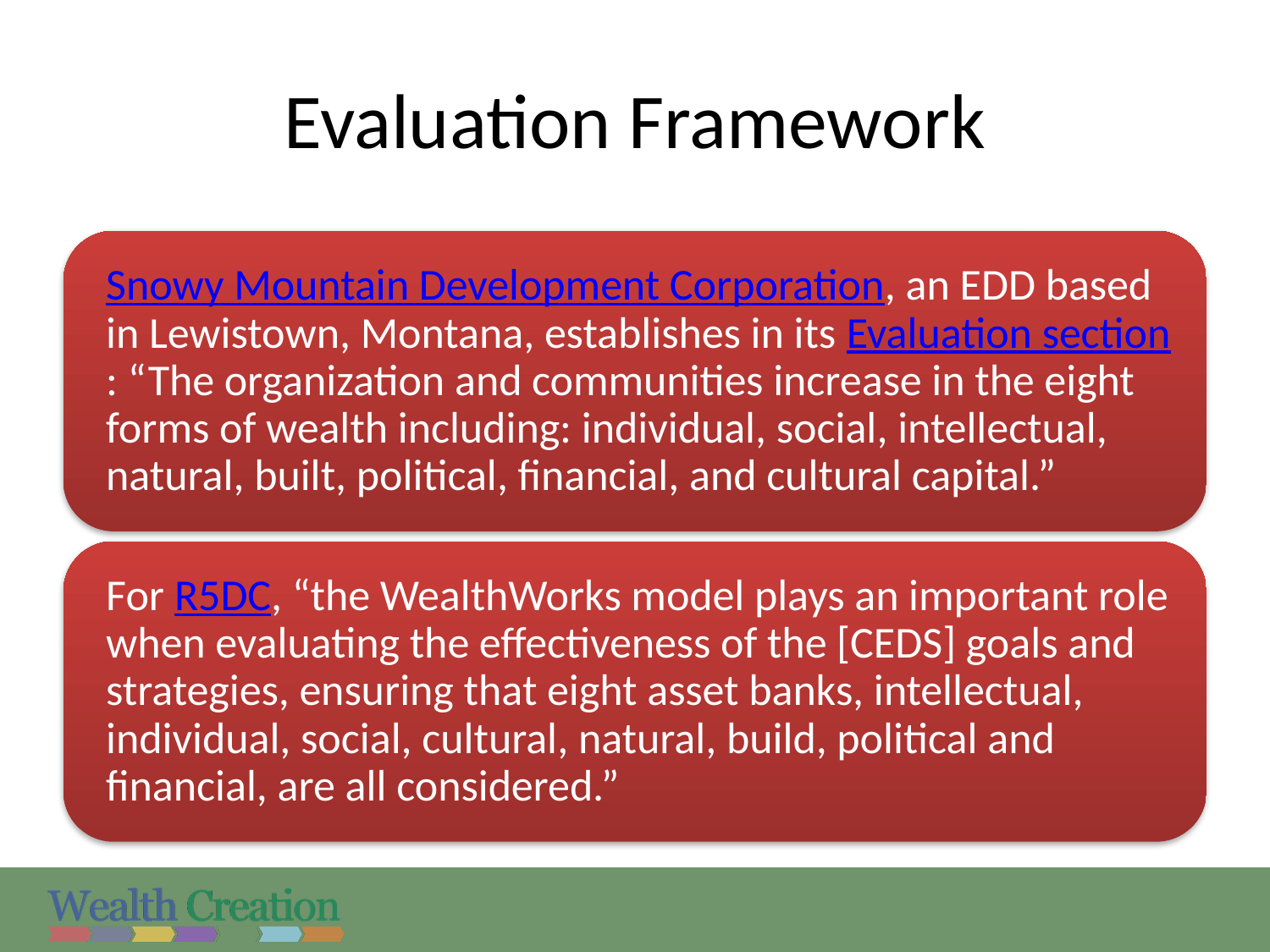

# Evaluation Framework
Snowy Mountain Development Corporation, an EDD based in Lewistown, Montana, establishes in its Evaluation section: “The organization and communities increase in the eight forms of wealth including: individual, social, intellectual, natural, built, political, financial, and cultural capital.”
For R5DC, “the WealthWorks model plays an important role when evaluating the effectiveness of the [CEDS] goals and strategies, ensuring that eight asset banks, intellectual, individual, social, cultural, natural, build, political and financial, are all considered.”